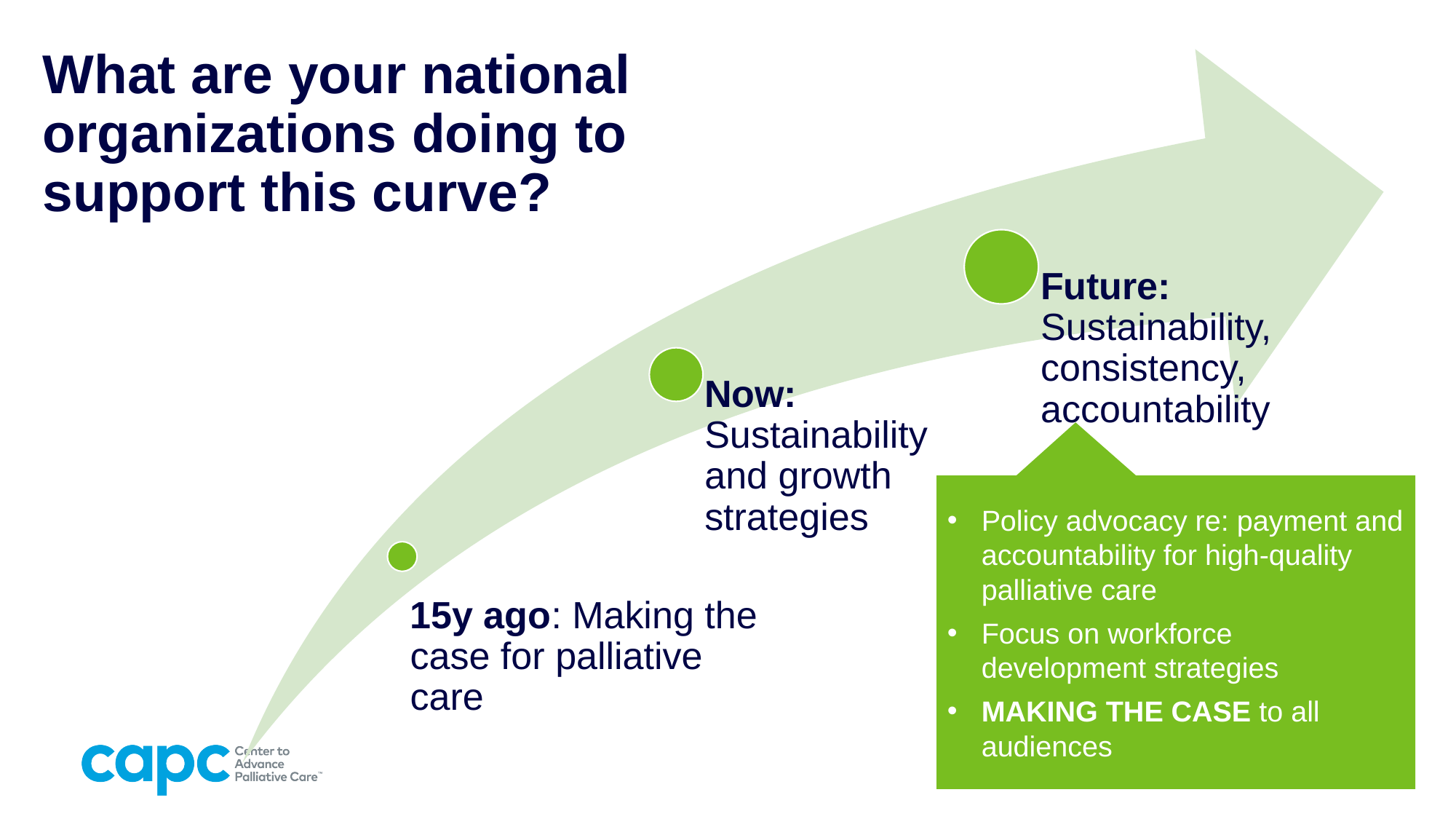

15y ago: Making the case for palliative care
Now: Sustainability and growth strategies
Future: Sustainability, consistency, accountability
# What are your national organizations doing to support this curve?
Policy advocacy re: payment and accountability for high-quality palliative care
Focus on workforce development strategies
MAKING THE CASE to all audiences